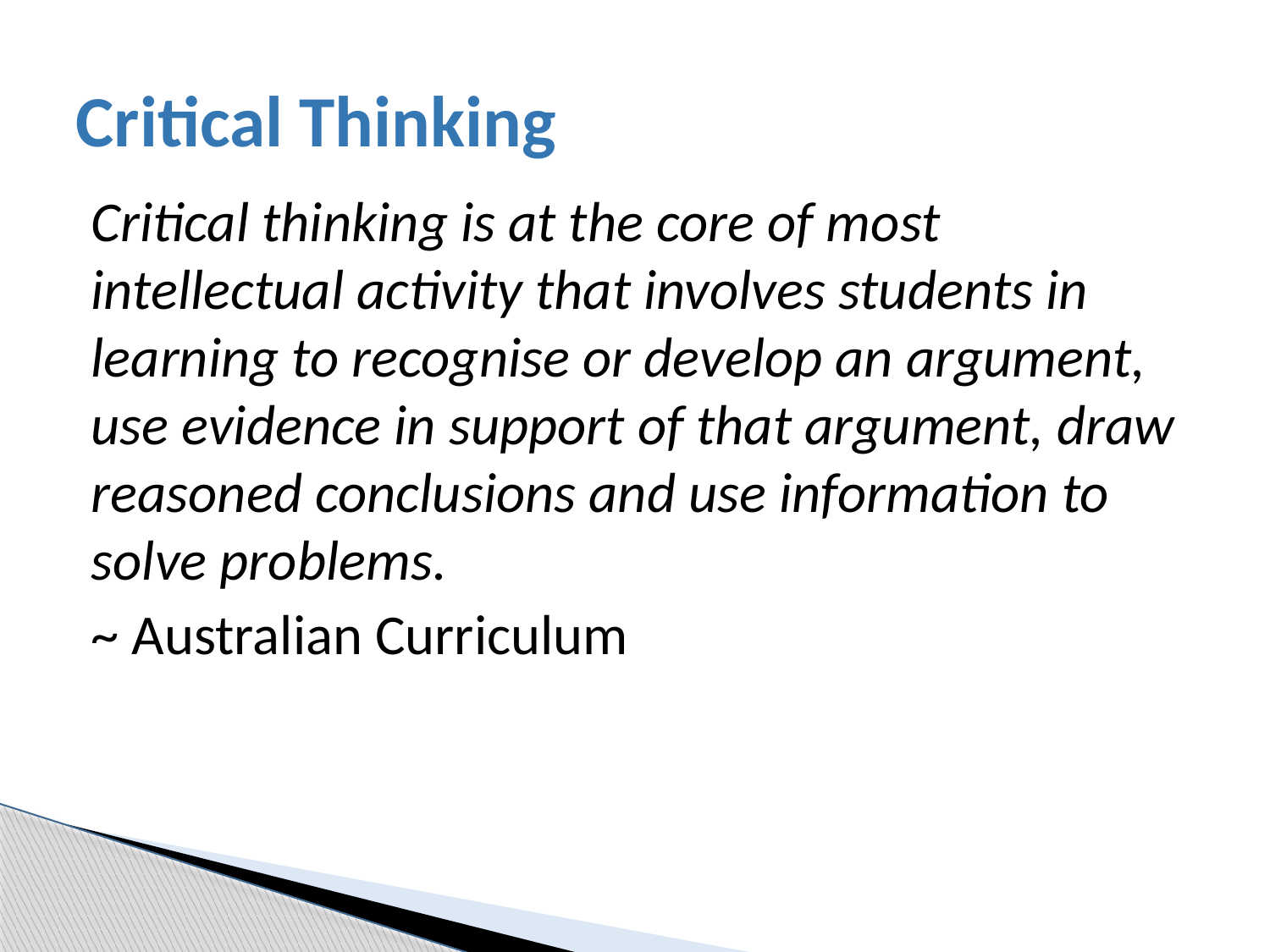

# Critical Thinking
Critical thinking is at the core of most intellectual activity that involves students in learning to recognise or develop an argument, use evidence in support of that argument, draw reasoned conclusions and use information to solve problems.
~ Australian Curriculum